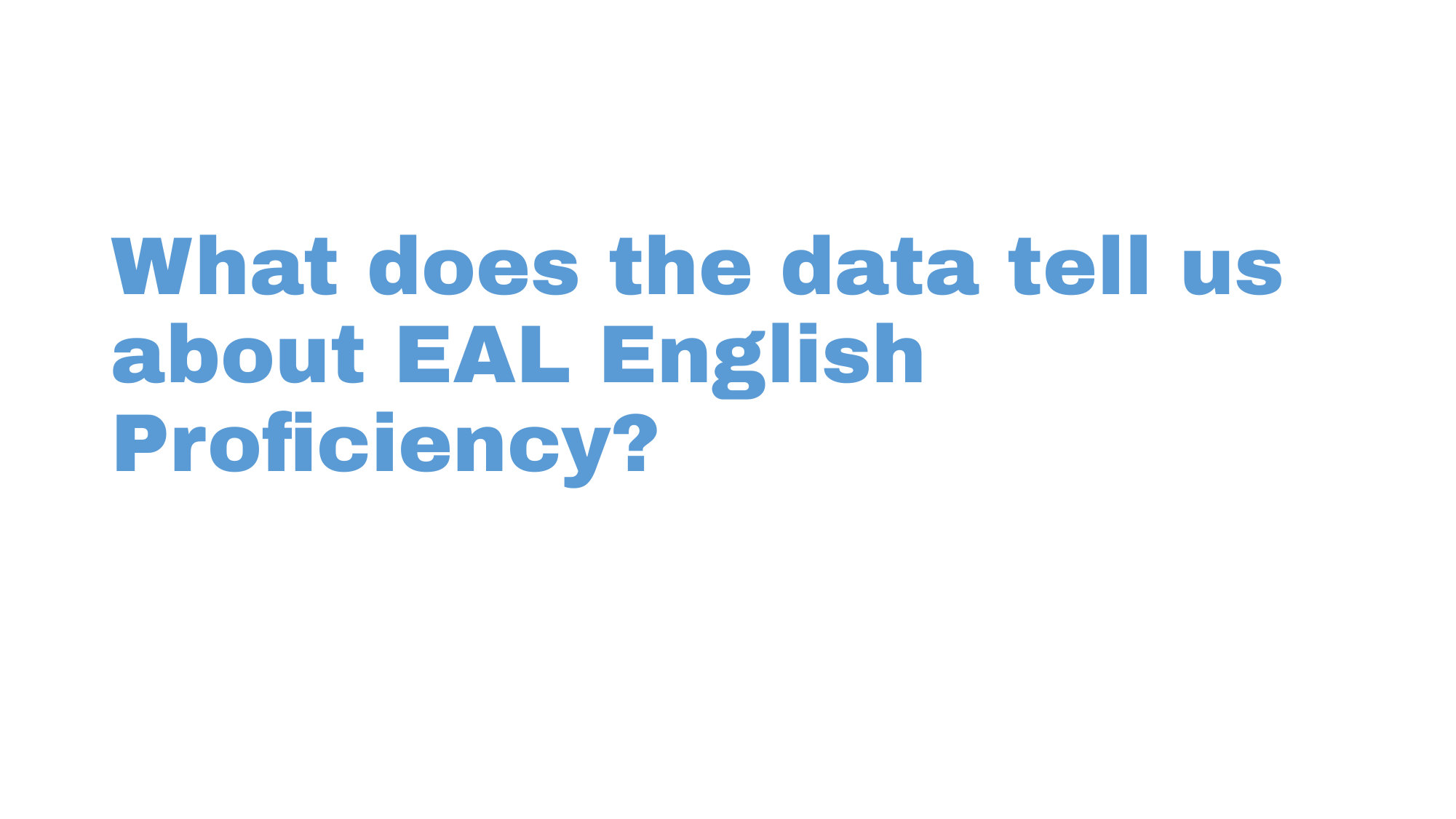

What does the data tell us about EAL English Proficiency?